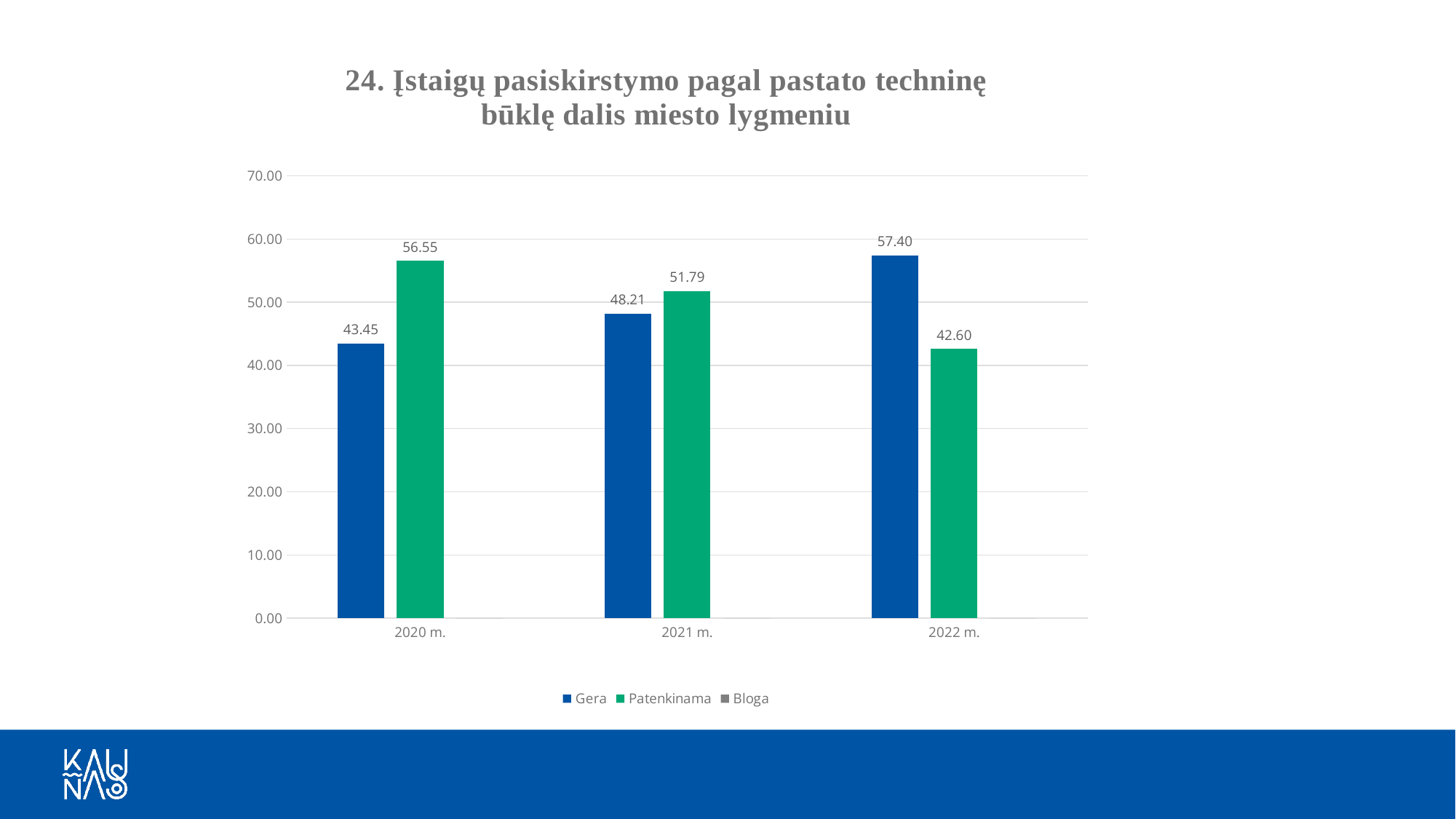

### Chart: 24. Įstaigų pasiskirstymo pagal pastato techninę būklę dalis miesto lygmeniu

| Category | Gera | Patenkinama | Bloga |
|---|---|---|---|
| 2020 m. | 43.45238095238095 | 56.54761904761905 | 0.0 |
| 2021 m. | 48.214285714285715 | 51.785714285714285 | 0.0 |
| 2022 m. | 57.396449704142015 | 42.603550295857985 | 0.0 |